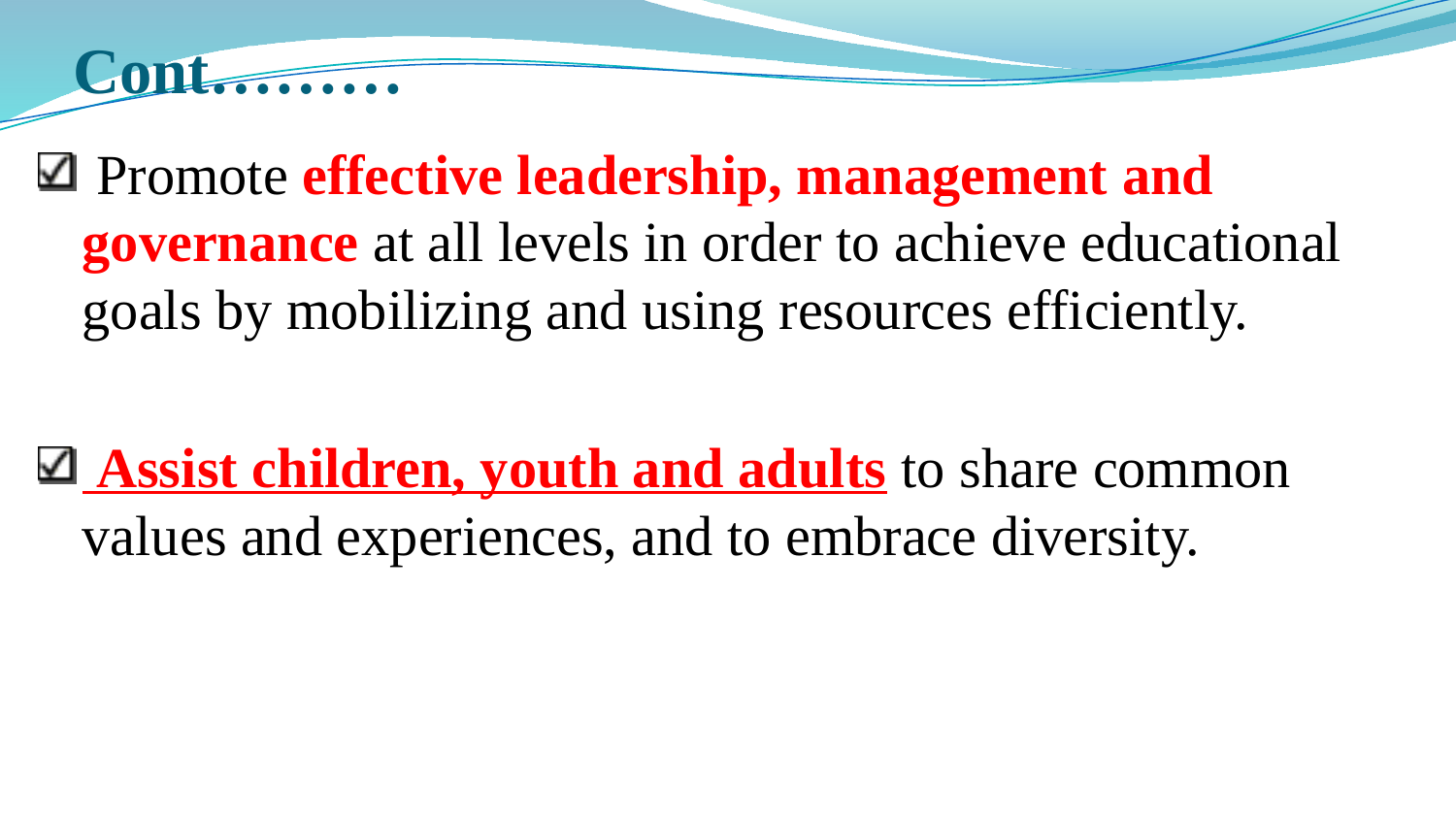

# Cont………
 Promote effective leadership, management and governance at all levels in order to achieve educational goals by mobilizing and using resources efficiently.

 Assist children, youth and adults to share common values and experiences, and to embrace diversity.